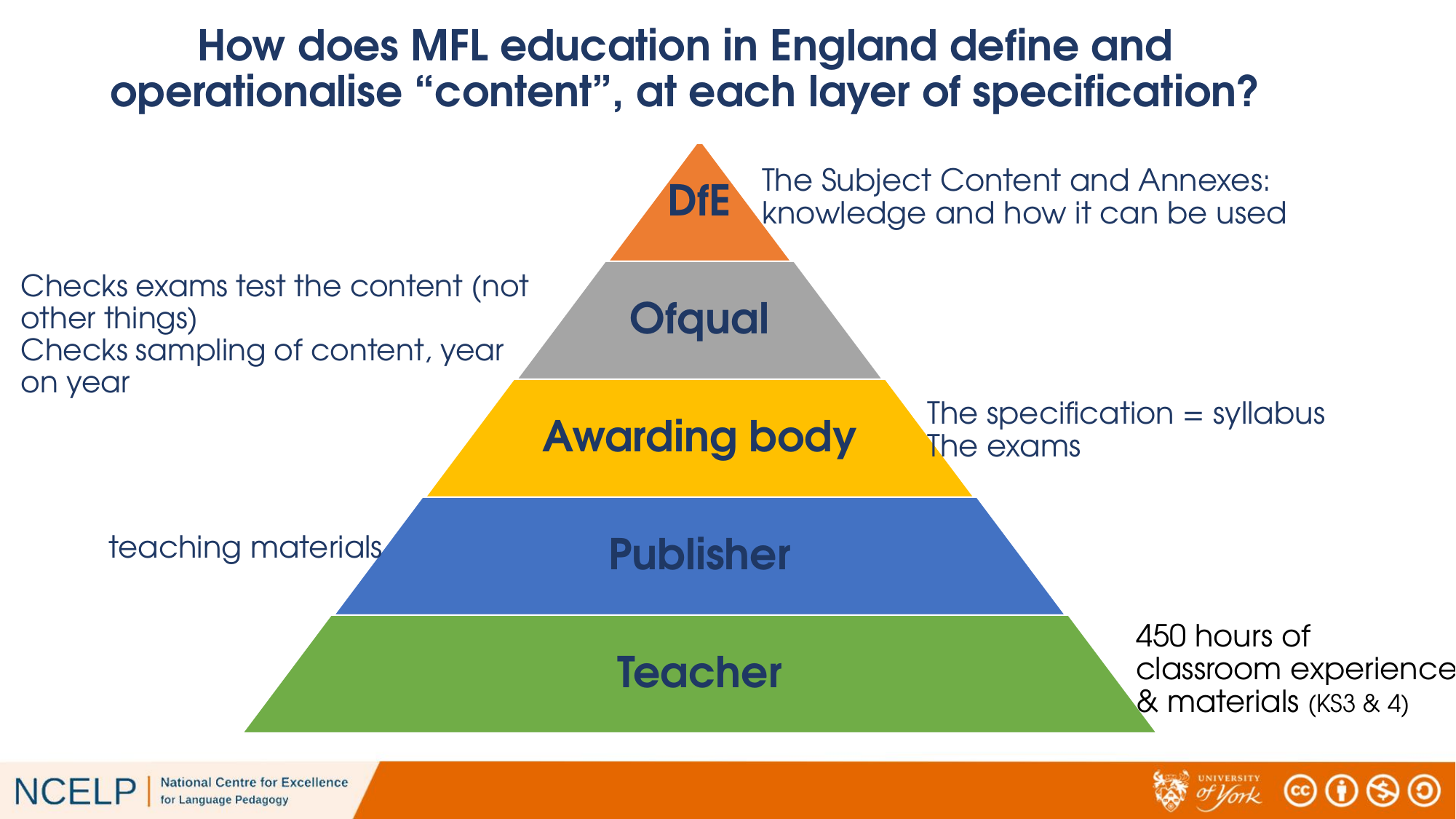

# How does MFL education in England define and operationalise “content”, at each layer of specification?

DfE

Ofqual

Awarding body

Publisher

Teacher
The Subject Content and Annexes: knowledge and how it can be used
Checks exams test the content (not other things)
Checks sampling of content, year on year
The specification = syllabus
The exams
teaching materials
450 hours of classroom experience & materials (KS3 & 4)